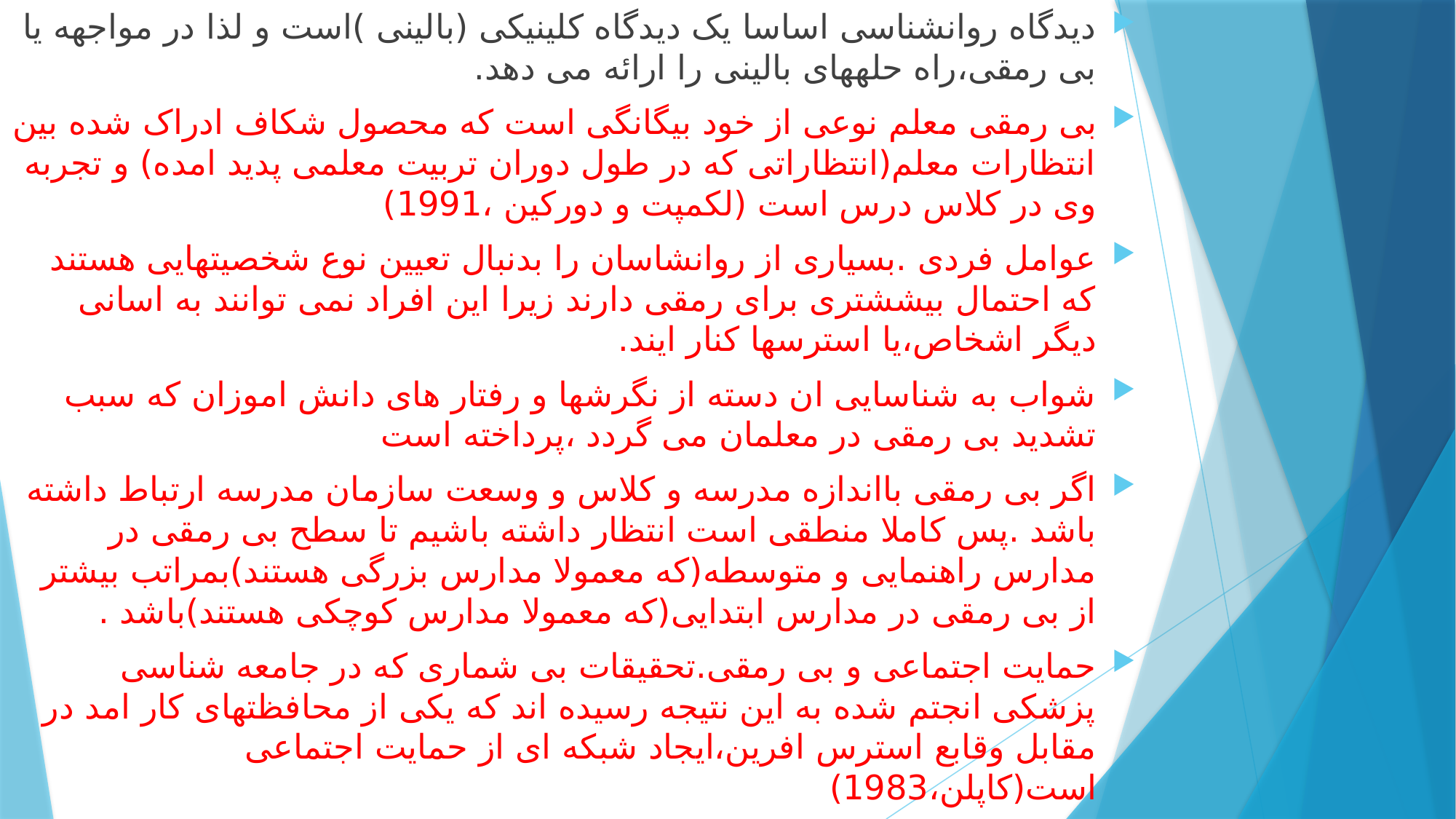

دیدگاه روانشناسی اساسا یک دیدگاه کلینیکی (بالینی )است و لذا در مواجهه یا بی رمقی،راه حلههای بالینی را ارائه می دهد.
بی رمقی معلم نوعی از خود بیگانگی است که محصول شکاف ادراک شده بین انتظارات معلم(انتظاراتی که در طول دوران تربیت معلمی پدید امده) و تجربه وی در کلاس درس است (لکمپت و دورکین ،1991)
عوامل فردی .بسیاری از روانشاسان را بدنبال تعیین نوع شخصیتهایی هستند که احتمال بیششتری برای رمقی دارند زیرا این افراد نمی توانند به اسانی دیگر اشخاص،یا استرسها کنار ایند.
شواب به شناسایی ان دسته از نگرشها و رفتار های دانش اموزان که سبب تشدید بی رمقی در معلمان می گردد ،پرداخته است
اگر بی رمقی بااندازه مدرسه و کلاس و وسعت سازمان مدرسه ارتباط داشته باشد .پس کاملا منطقی است انتظار داشته باشیم تا سطح بی رمقی در مدارس راهنمایی و متوسطه(که معمولا مدارس بزرگی هستند)بمراتب بیشتر از بی رمقی در مدارس ابتدایی(که معمولا مدارس کوچکی هستند)باشد .
حمایت اجتماعی و بی رمقی.تحقیقات بی شماری که در جامعه شناسی پزشکی انجتم شده به این نتیجه رسیده اند که یکی از محافظتهای کار امد در مقابل وقابع استرس افرین،ایجاد شبکه ای از حمایت اجتماعی است(کاپلن،1983)